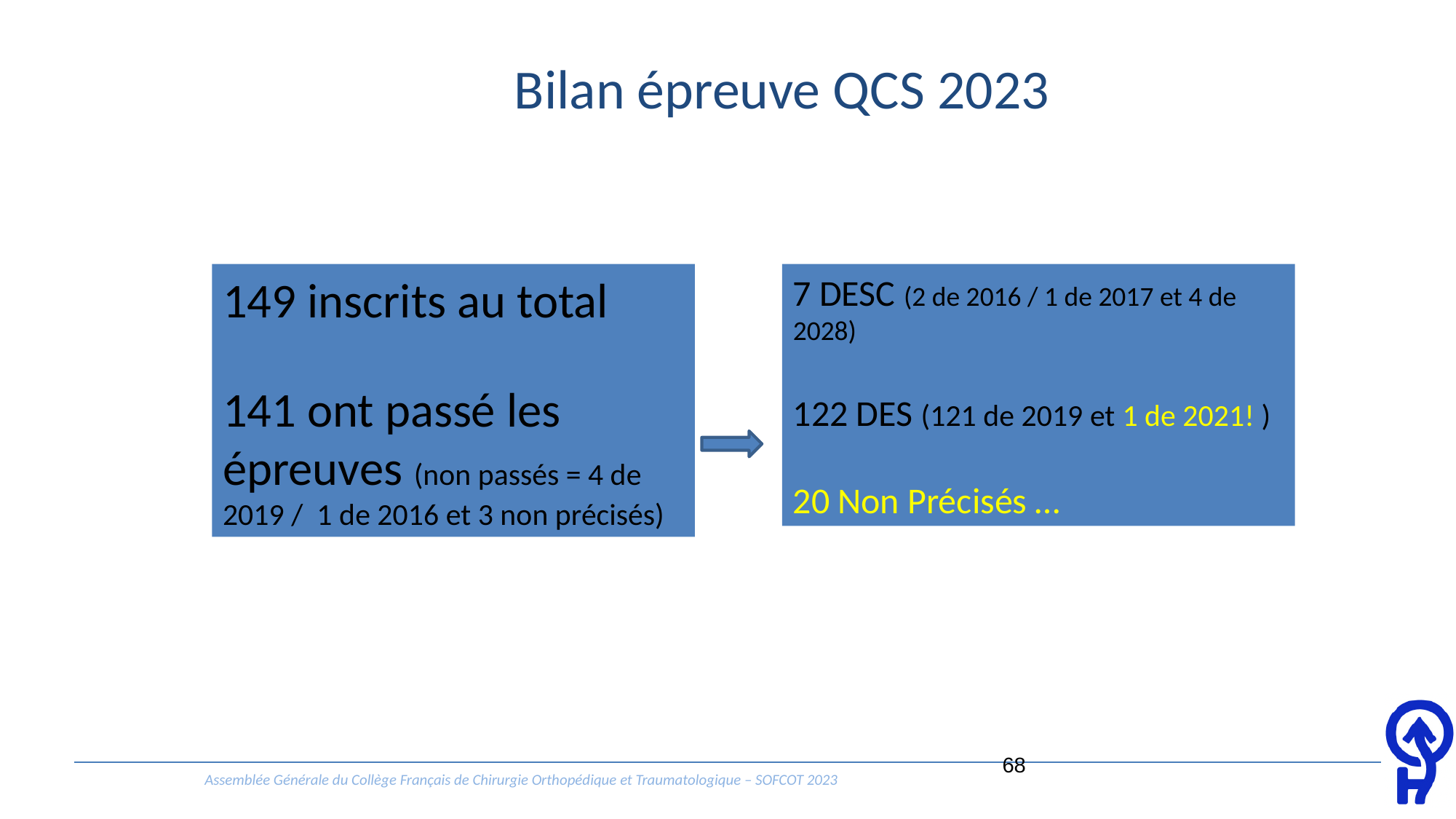

# Bilan épreuve QCS 2023
149 inscrits au total

141 ont passé les épreuves (non passés = 4 de 2019 /  1 de 2016 et 3 non précisés)
7 DESC (2 de 2016 / 1 de 2017 et 4 de 2028)

122 DES (121 de 2019 et 1 de 2021! )

20 Non Précisés …

68